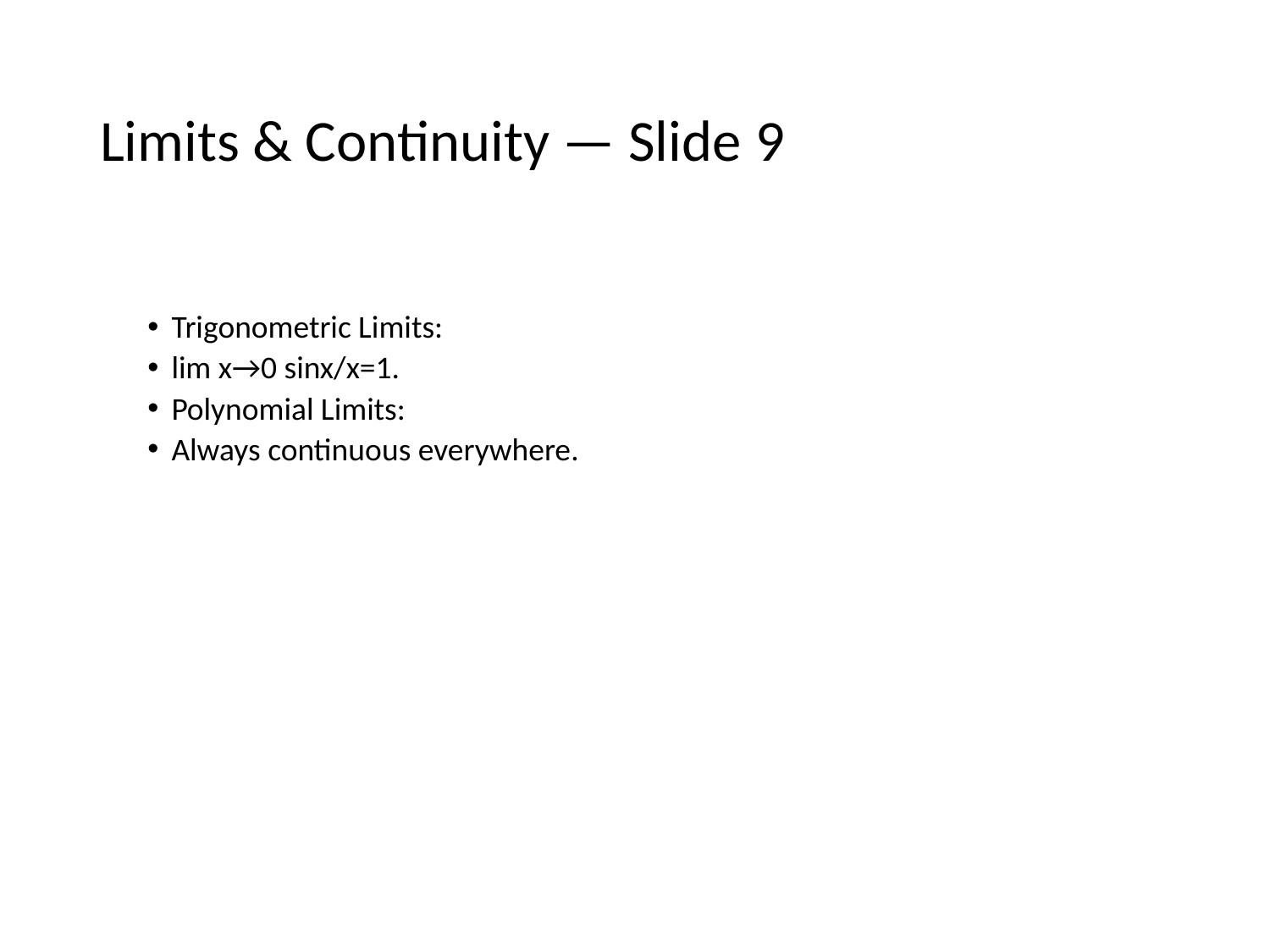

# Limits & Continuity — Slide 9

Trigonometric Limits:
lim x→0 sinx/x=1.
Polynomial Limits:
Always continuous everywhere.